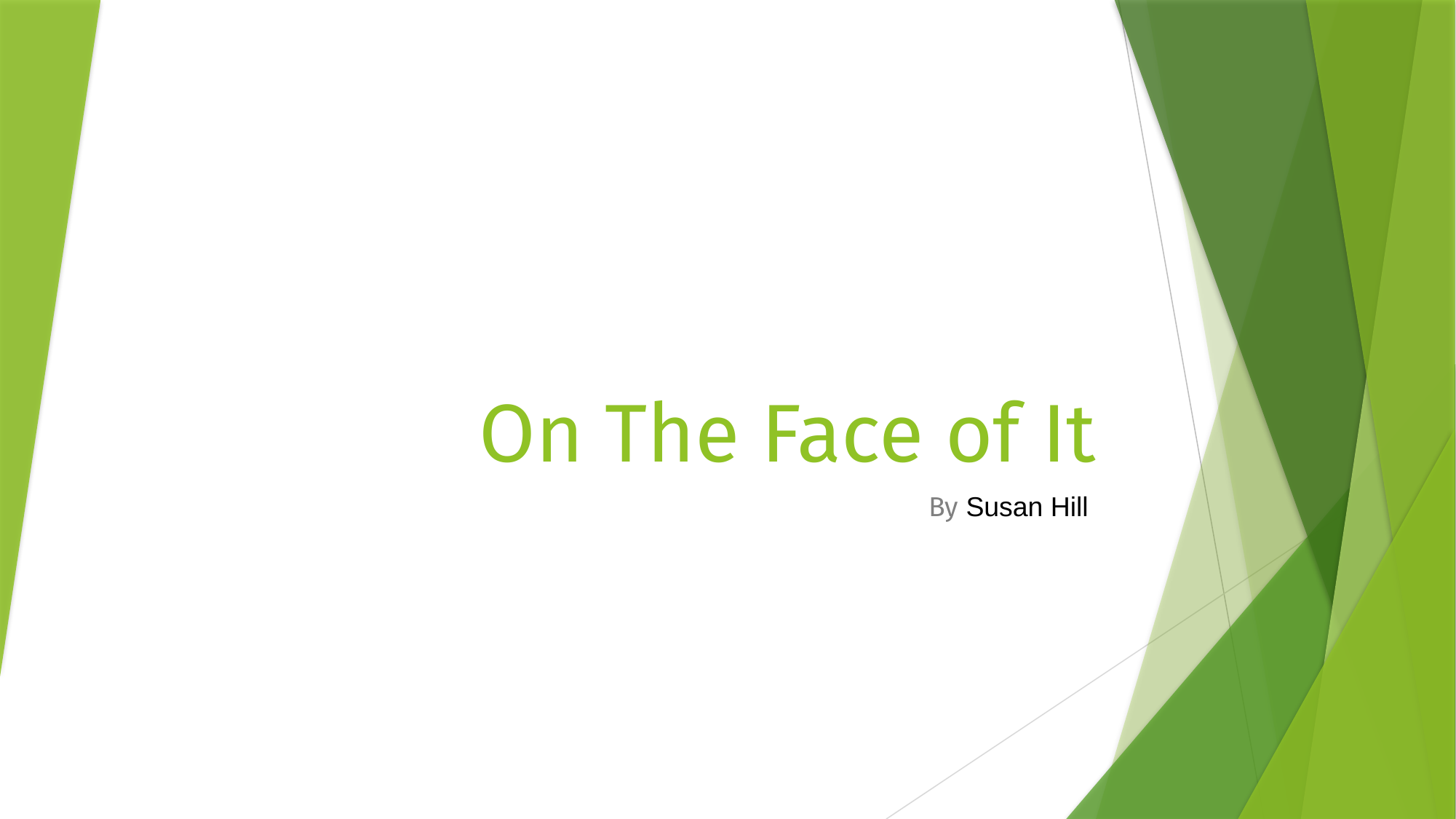

# On The Face of It
By Susan Hill